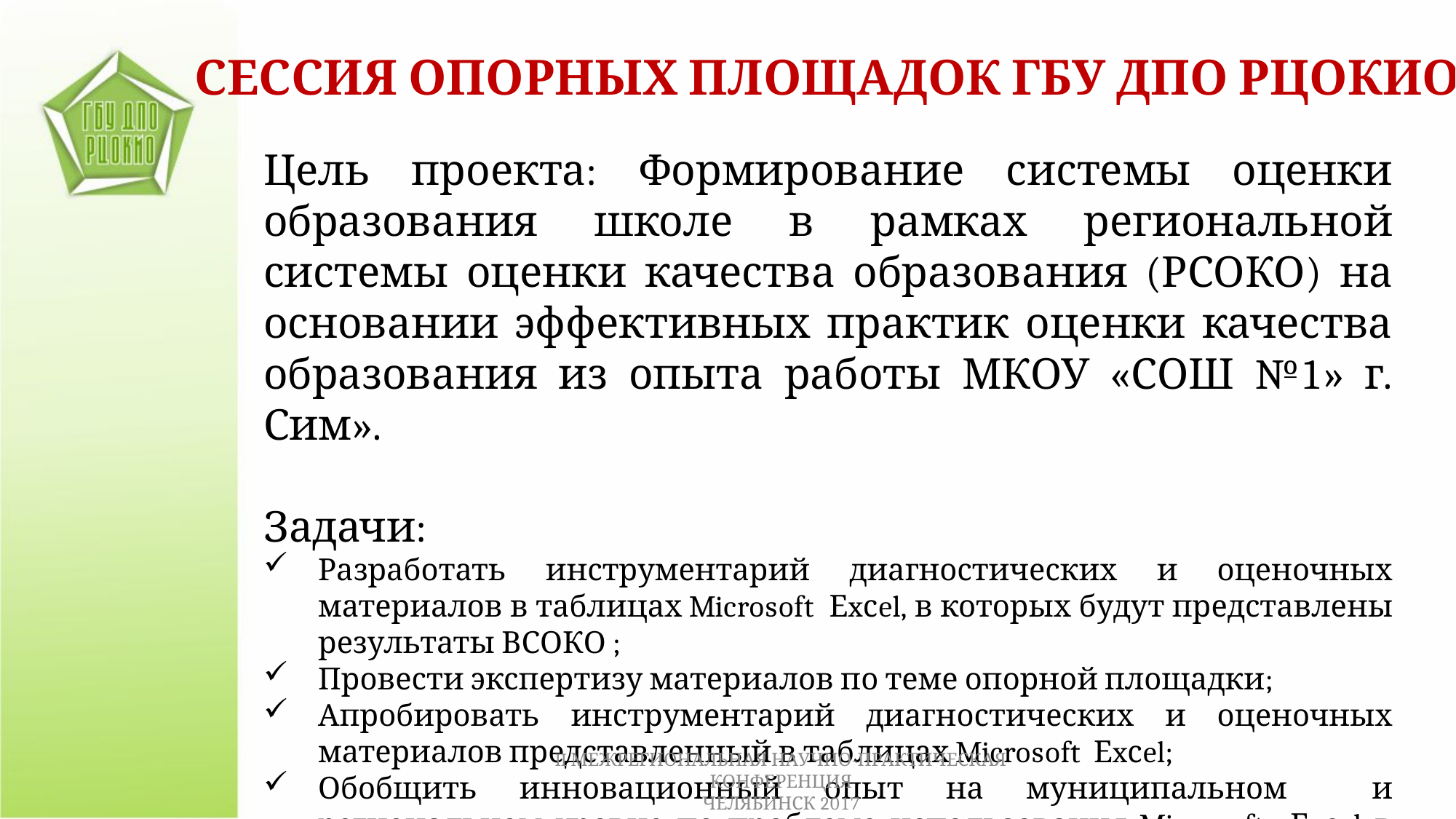

СЕССИЯ ОПОРНЫХ ПЛОЩАДОК ГБУ ДПО РЦОКИО
Цель проекта: Формирование системы оценки образования школе в рамках региональной системы оценки качества образования (РСОКО) на основании эффективных практик оценки качества образования из опыта работы МКОУ «СОШ №1» г. Сим».

Задачи:
Разработать инструментарий диагностических и оценочных материалов в таблицах Microsoft  Еxсel, в которых будут представлены результаты ВСОКО ;
Провести экспертизу материалов по теме опорной площадки;
Апробировать инструментарий диагностических и оценочных материалов представленный в таблицах Microsoft  Еxсel;
Обобщить инновационный опыт на муниципальном  и региональном уровне по проблеме использования Microsoft  Еxсel в представлении результатов ВСОКО

II МЕЖРЕГИОНАЛЬНАЯ НАУЧНО-ПРАКТИЧЕСКАЯ КОНФЕРЕНЦИЯ
ЧЕЛЯБИНСК 2017